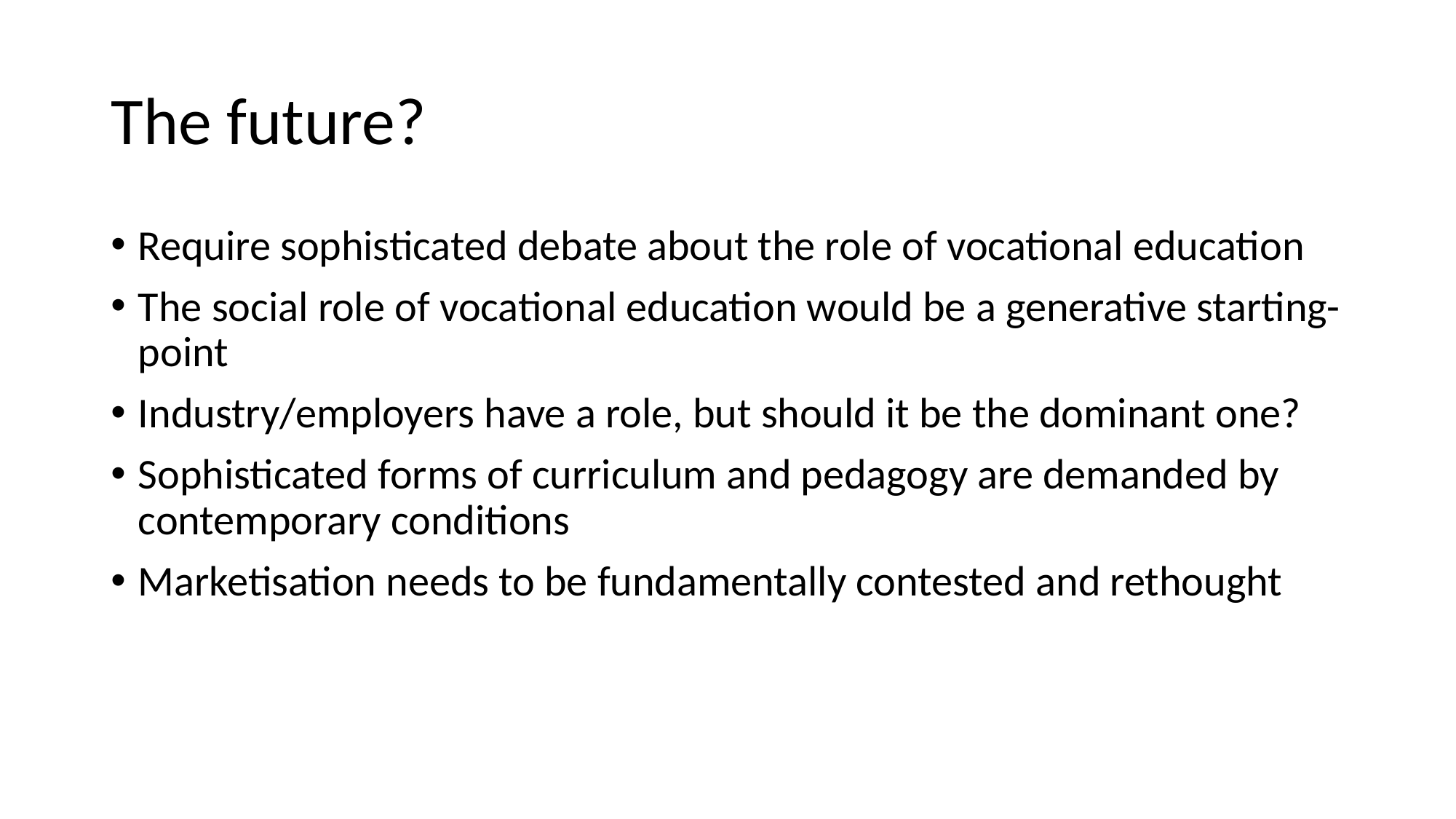

# The future?
Require sophisticated debate about the role of vocational education
The social role of vocational education would be a generative starting-point
Industry/employers have a role, but should it be the dominant one?
Sophisticated forms of curriculum and pedagogy are demanded by contemporary conditions
Marketisation needs to be fundamentally contested and rethought